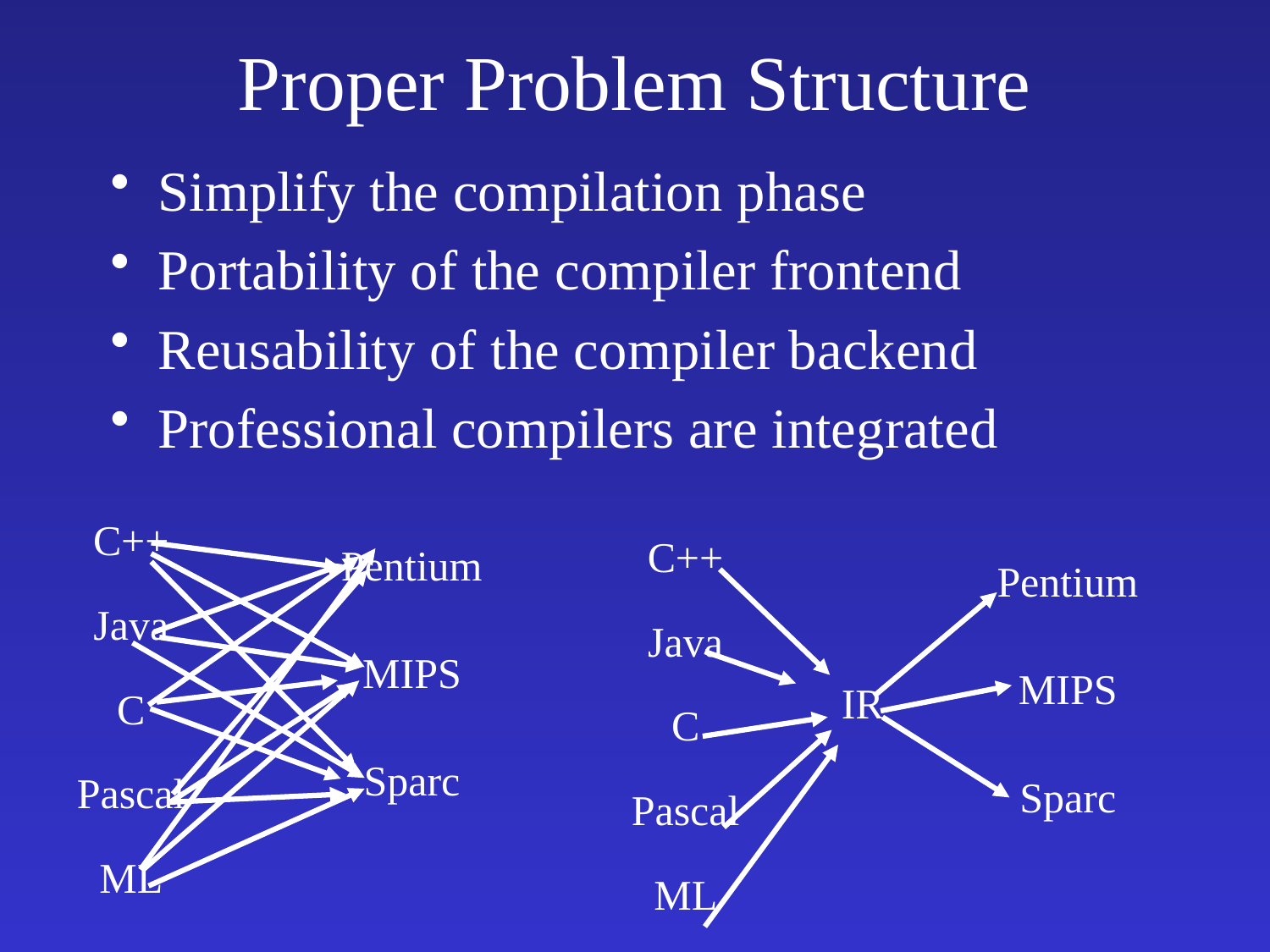

# Proper Problem Structure
Simplify the compilation phase
Portability of the compiler frontend
Reusability of the compiler backend
Professional compilers are integrated
C++
Java
C
Pascal
ML
C++
Java
C
Pascal
ML
Pentium
MIPS
Sparc

Pentium
MIPS
Sparc

IR